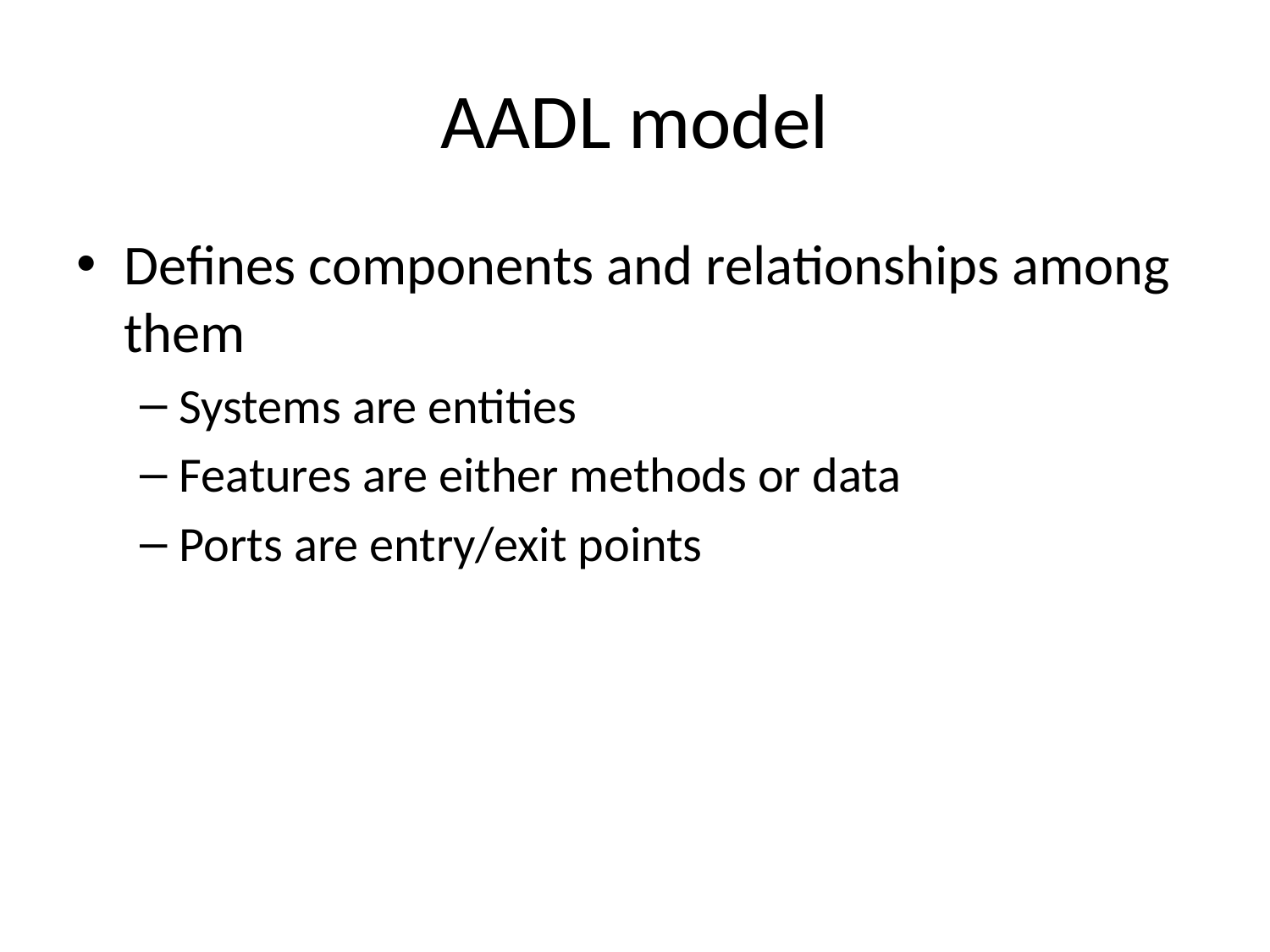

# AADL model
Defines components and relationships among them
Systems are entities
Features are either methods or data
Ports are entry/exit points